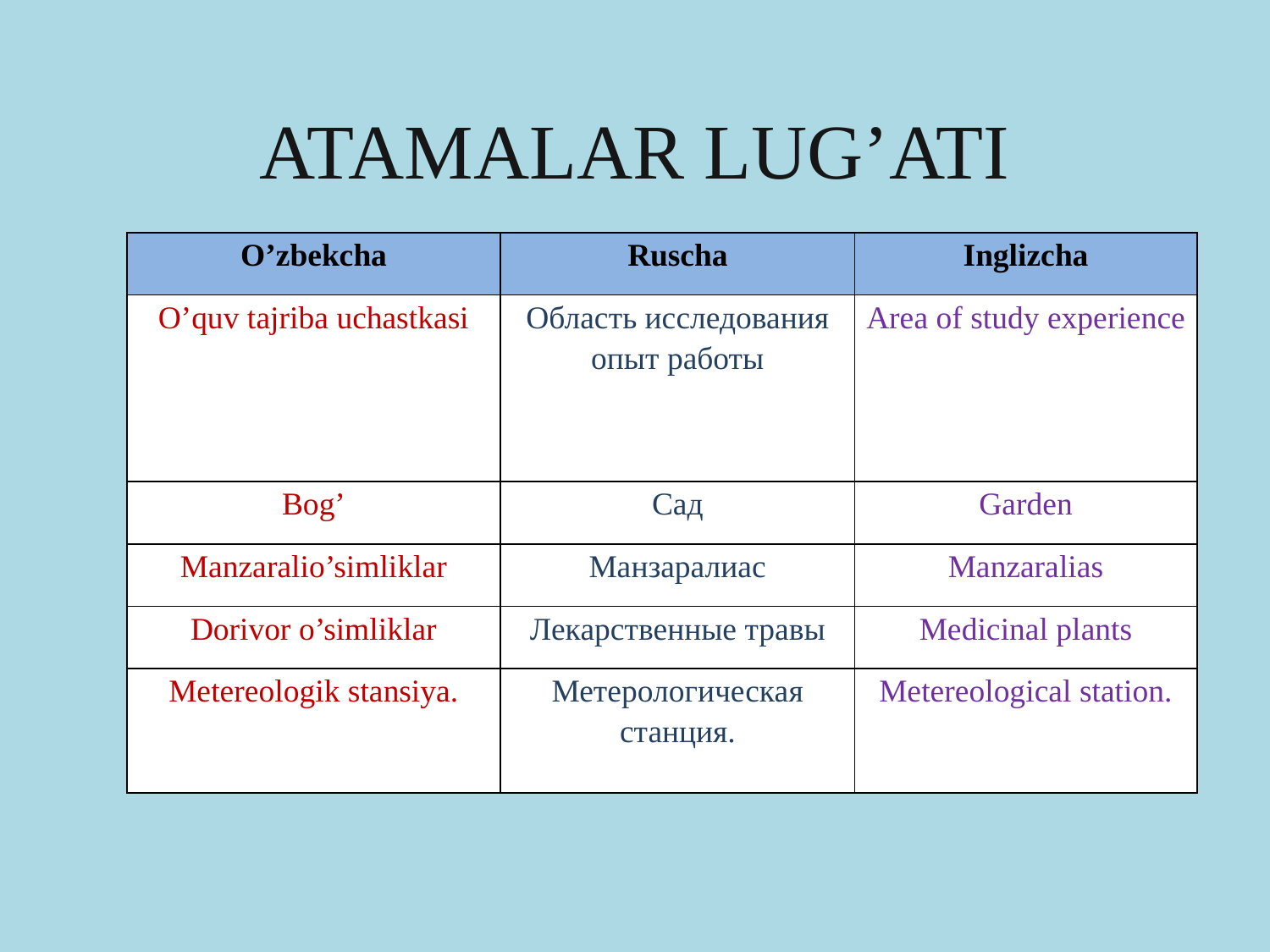

# ATAMALAR LUG’ATI
| O’zbekcha | Ruscha | Inglizcha |
| --- | --- | --- |
| O’quv tajriba uchastkasi | Область исследования опыт работы | Area of study experience |
| Bog’ | Сад | Garden |
| Manzaralio’simliklar | Манзаралиас | Manzaralias |
| Dorivor o’simliklar | Лекарственные травы | Medicinal plants |
| Metereologik stansiya. | Метерологическая станция. | Metereological station. |